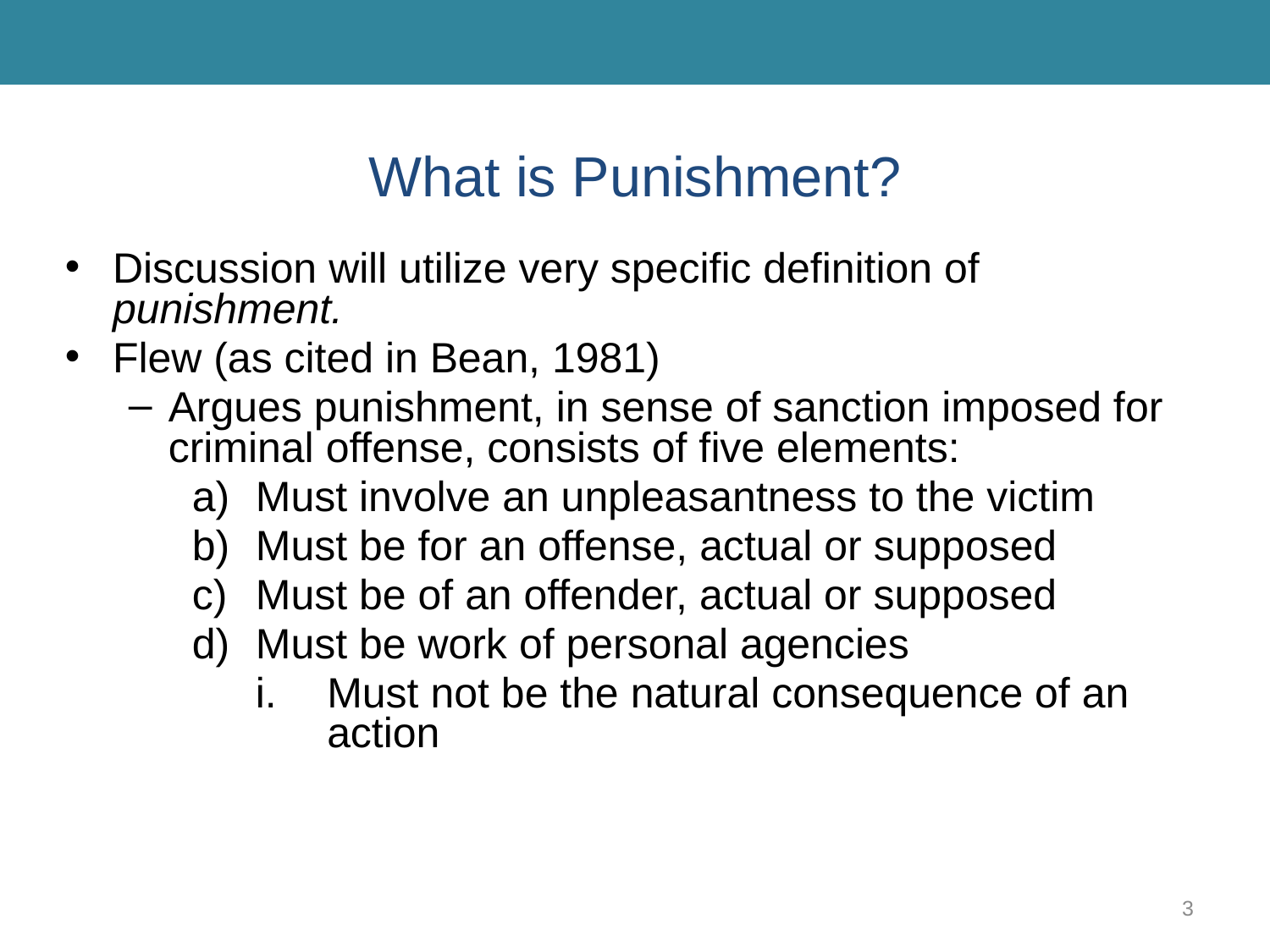

# What is Punishment?
Discussion will utilize very specific definition of punishment.
Flew (as cited in Bean, 1981)
Argues punishment, in sense of sanction imposed for criminal offense, consists of five elements:
Must involve an unpleasantness to the victim
Must be for an offense, actual or supposed
Must be of an offender, actual or supposed
Must be work of personal agencies
Must not be the natural consequence of an action

3